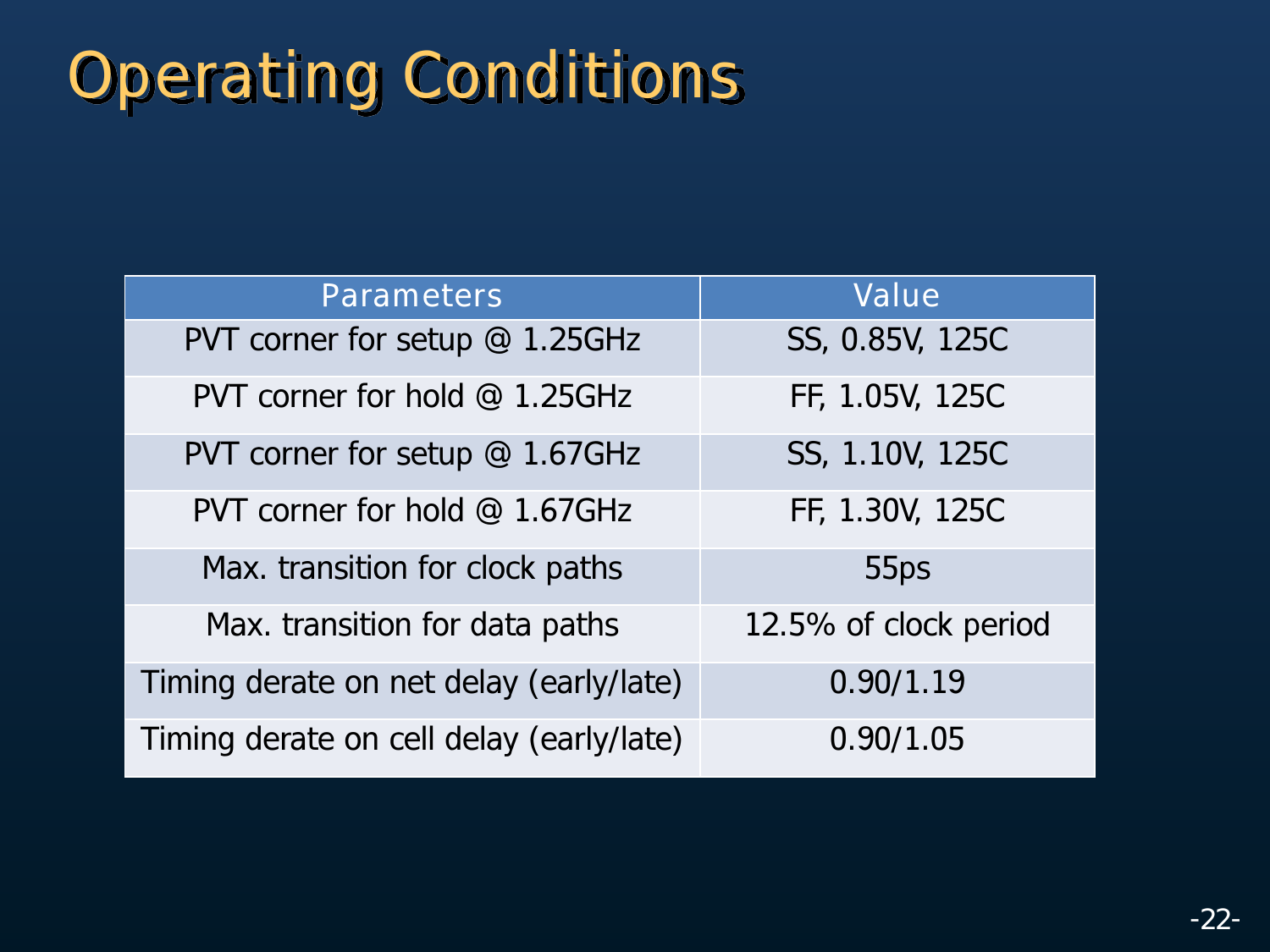

# Operating Conditions
| Parameters | Value |
| --- | --- |
| PVT corner for setup @ 1.25GHz | SS, 0.85V, 125C |
| PVT corner for hold @ 1.25GHz | FF, 1.05V, 125C |
| PVT corner for setup @ 1.67GHz | SS, 1.10V, 125C |
| PVT corner for hold @ 1.67GHz | FF, 1.30V, 125C |
| Max. transition for clock paths | 55ps |
| Max. transition for data paths | 12.5% of clock period |
| Timing derate on net delay (early/late) | 0.90/1.19 |
| Timing derate on cell delay (early/late) | 0.90/1.05 |